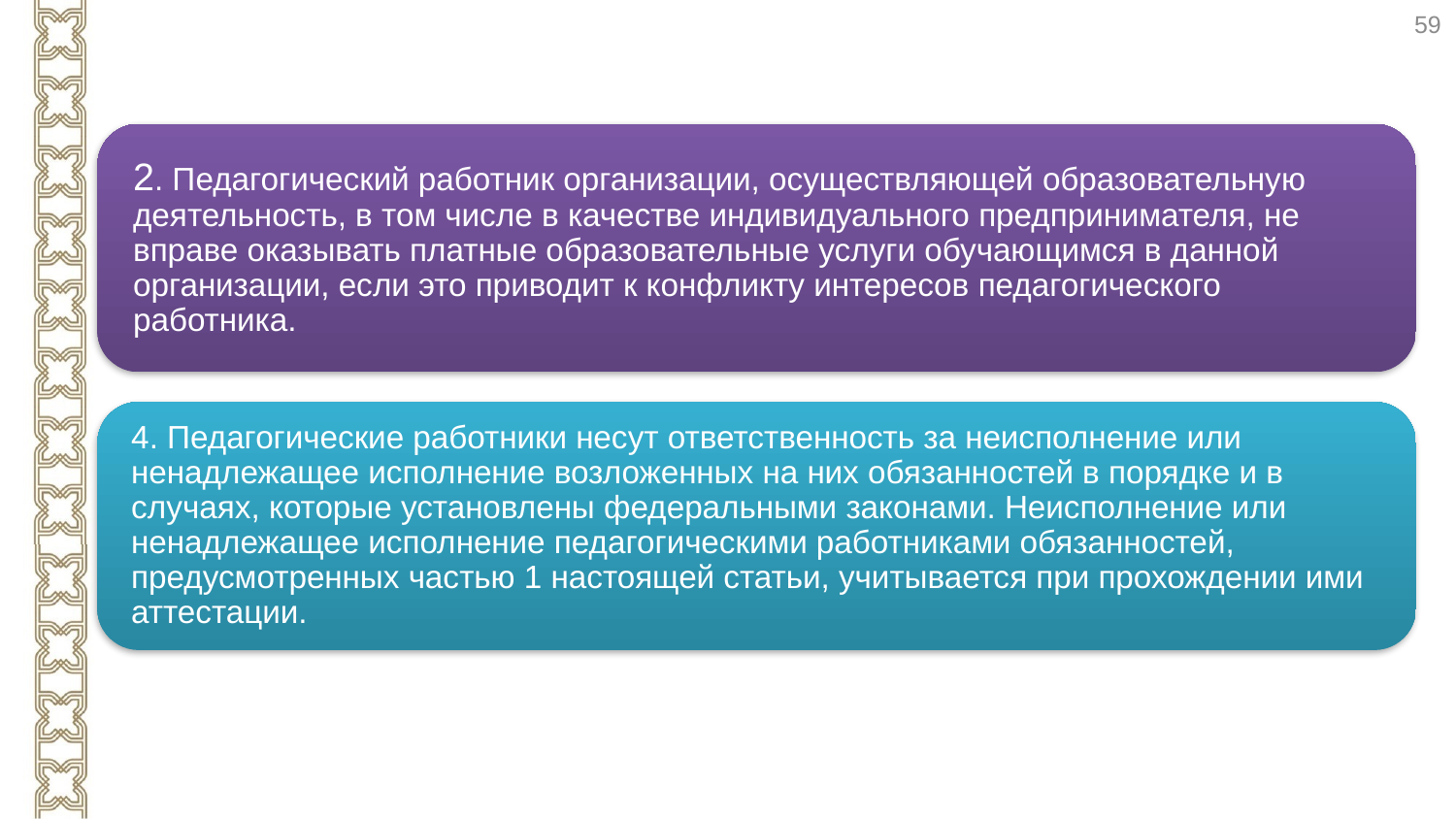

59
2. Педагогический работник организации, осуществляющей образовательную деятельность, в том числе в качестве индивидуального предпринимателя, не вправе оказывать платные образовательные услуги обучающимся в данной организации, если это приводит к конфликту интересов педагогического работника.
4. Педагогические работники несут ответственность за неисполнение или ненадлежащее исполнение возложенных на них обязанностей в порядке и в случаях, которые установлены федеральными законами. Неисполнение или ненадлежащее исполнение педагогическими работниками обязанностей, предусмотренных частью 1 настоящей статьи, учитывается при прохождении ими аттестации.